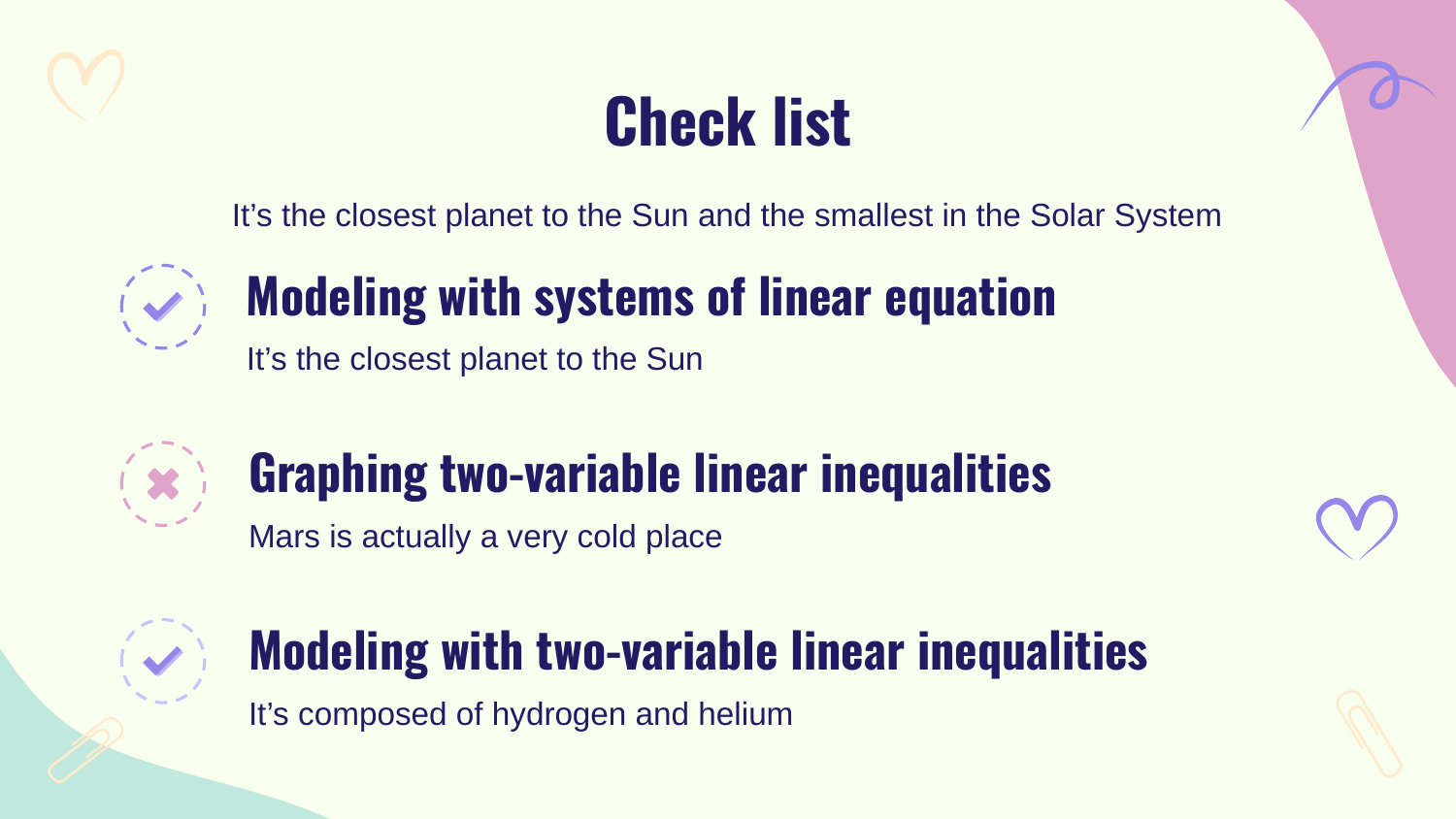

# Check list
It’s the closest planet to the Sun and the smallest in the Solar System
Modeling with systems of linear equation

It’s the closest planet to the Sun
Graphing two-variable linear inequalities

Mars is actually a very cold place
Modeling with two-variable linear inequalities

It’s composed of hydrogen and helium